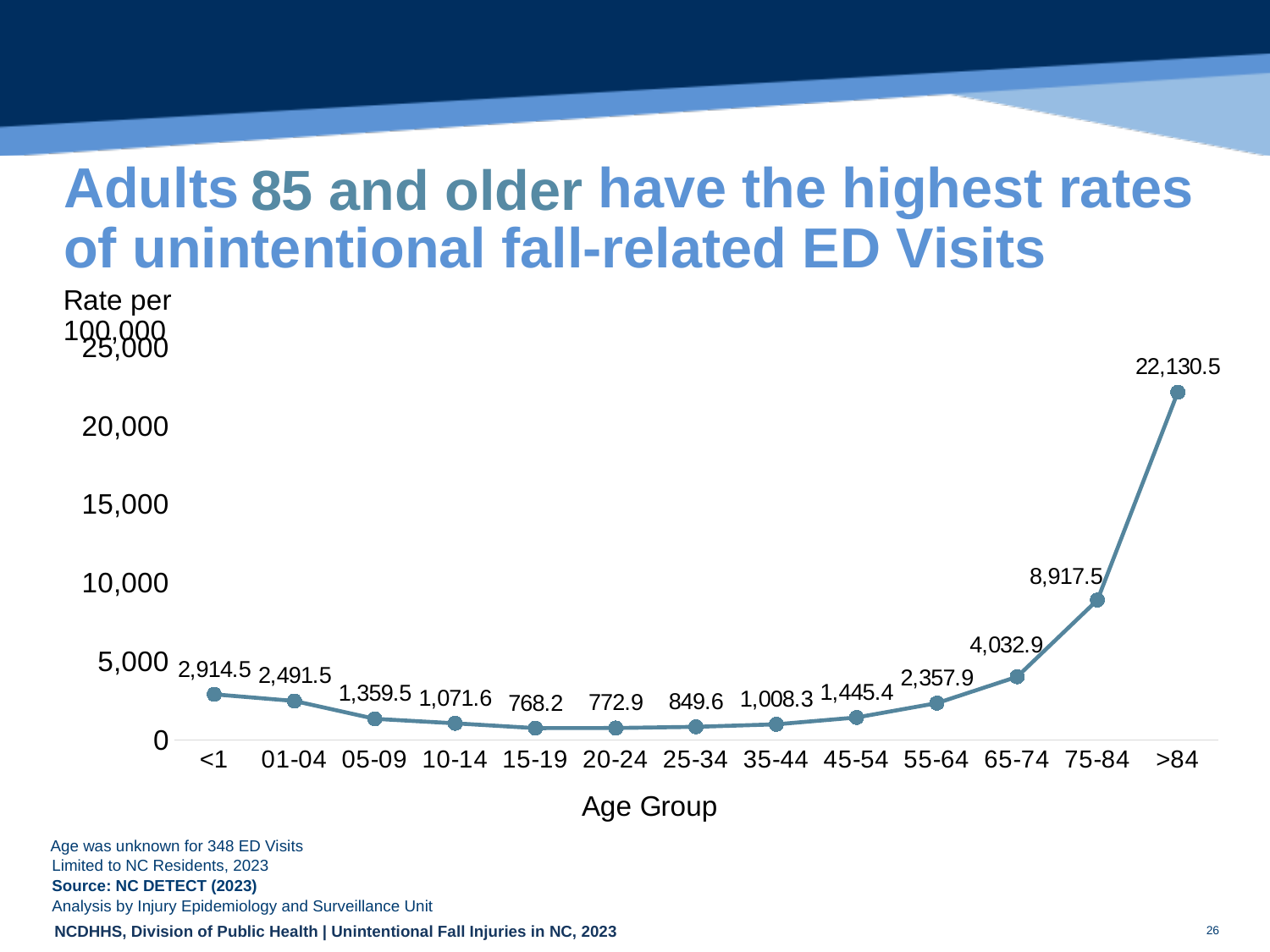

85 and older
# Adults                       have the highest rates of unintentional fall-related ED Visits

### Chart

| Category |  |
|---|---|
| <1 | 2914.545364090148 |
| 01-04 | 2491.4943408808836 |
| 05-09 | 1359.4679186228482 |
| 10-14 | 1071.6172364349861 |
| 15-19 | 768.163565362304 |
| 20-24 | 772.8984931229912 |
| 25-34 | 849.6138835895209 |
| 35-44 | 1008.2882507976142 |
| 45-54 | 1445.4134724950231 |
| 55-64 | 2357.884924204079 |
| 65-74 | 4032.876354592447 |
| 75-84 | 8917.487462084942 |
| >84 | 22130.46464237061 |
Age was unknown for 348 ED Visits
| Limited to NC Residents, 2023 |  |
| --- | --- |
| Source: NC DETECT (2023) |  |
| Analysis by Injury Epidemiology and Surveillance Unit |  |
26